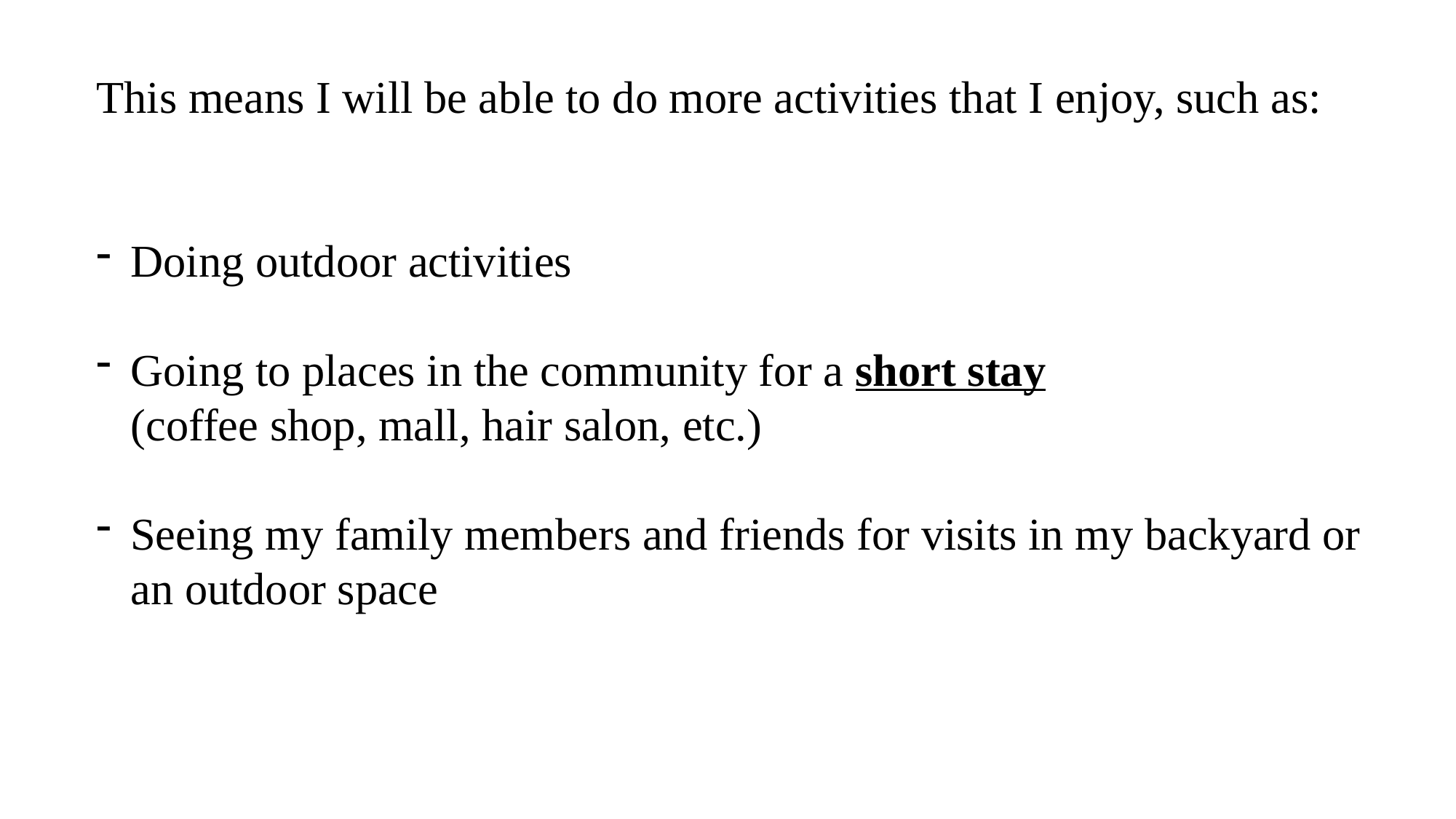

This means I will be able to do more activities that I enjoy, such as:

Doing outdoor activities

Going to places in the community for a short stay
   (coffee shop, mall, hair salon, etc.)

Seeing my family members and friends for visits in my backyard or an outdoor space